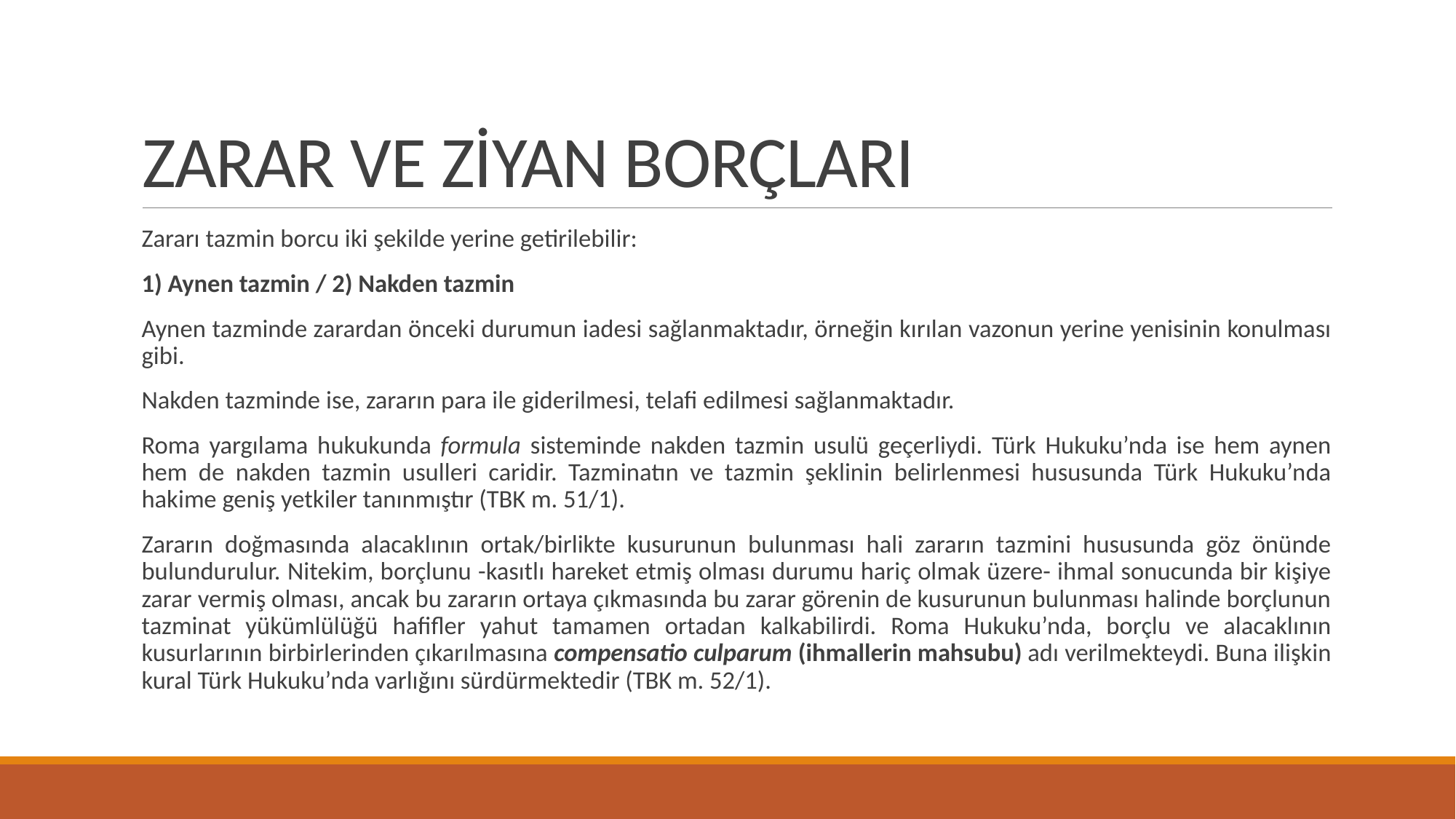

# ZARAR VE ZİYAN BORÇLARI
Zararı tazmin borcu iki şekilde yerine getirilebilir:
1) Aynen tazmin / 2) Nakden tazmin
Aynen tazminde zarardan önceki durumun iadesi sağlanmaktadır, örneğin kırılan vazonun yerine yenisinin konulması gibi.
Nakden tazminde ise, zararın para ile giderilmesi, telafi edilmesi sağlanmaktadır.
Roma yargılama hukukunda formula sisteminde nakden tazmin usulü geçerliydi. Türk Hukuku’nda ise hem aynen hem de nakden tazmin usulleri caridir. Tazminatın ve tazmin şeklinin belirlenmesi hususunda Türk Hukuku’nda hakime geniş yetkiler tanınmıştır (TBK m. 51/1).
Zararın doğmasında alacaklının ortak/birlikte kusurunun bulunması hali zararın tazmini hususunda göz önünde bulundurulur. Nitekim, borçlunu -kasıtlı hareket etmiş olması durumu hariç olmak üzere- ihmal sonucunda bir kişiye zarar vermiş olması, ancak bu zararın ortaya çıkmasında bu zarar görenin de kusurunun bulunması halinde borçlunun tazminat yükümlülüğü hafifler yahut tamamen ortadan kalkabilirdi. Roma Hukuku’nda, borçlu ve alacaklının kusurlarının birbirlerinden çıkarılmasına compensatio culparum (ihmallerin mahsubu) adı verilmekteydi. Buna ilişkin kural Türk Hukuku’nda varlığını sürdürmektedir (TBK m. 52/1).